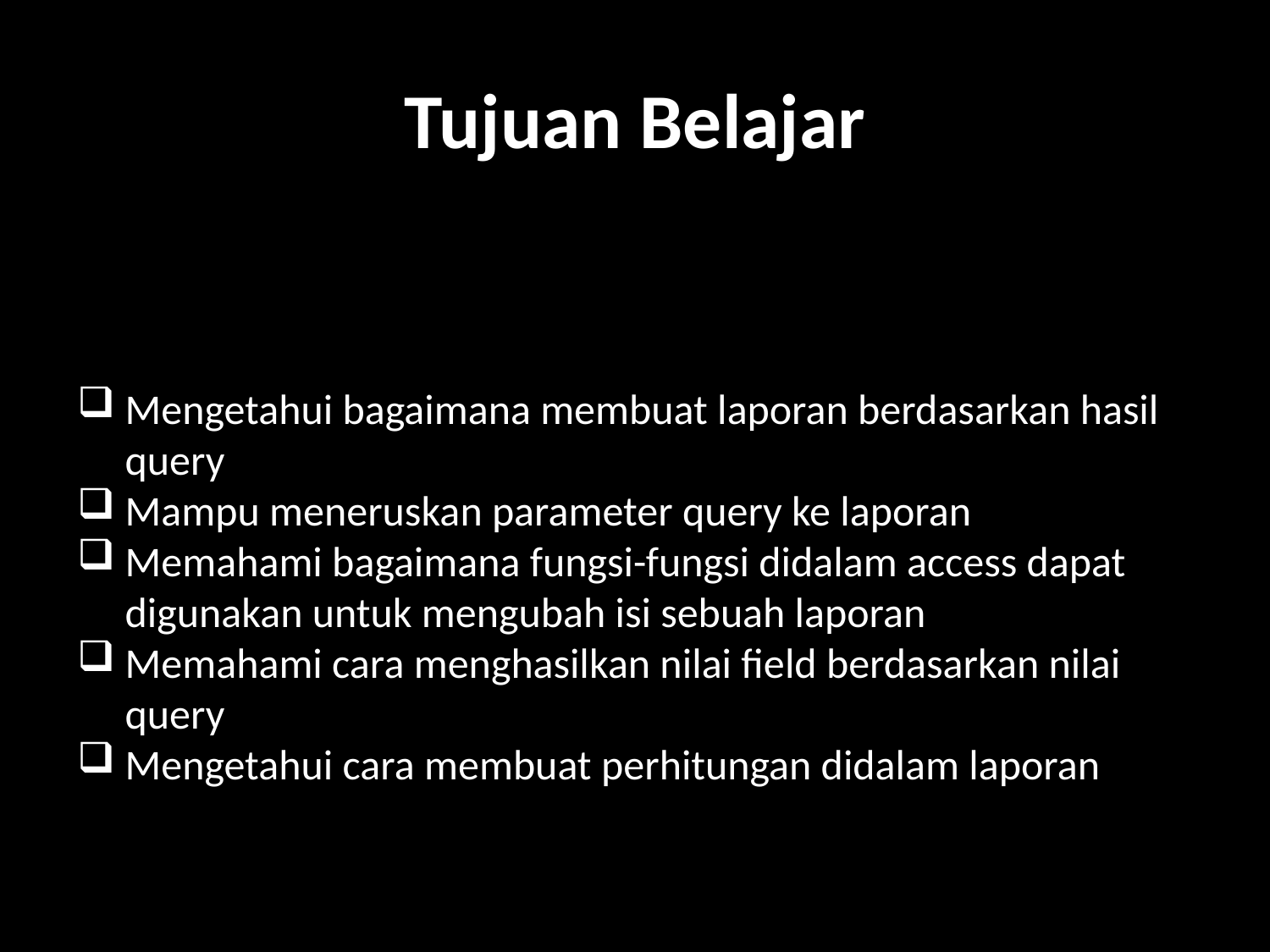

# Tujuan Belajar

Mengetahui bagaimana membuat laporan berdasarkan hasil query
Mampu meneruskan parameter query ke laporan
Memahami bagaimana fungsi-fungsi didalam access dapat digunakan untuk mengubah isi sebuah laporan
Memahami cara menghasilkan nilai field berdasarkan nilai query
Mengetahui cara membuat perhitungan didalam laporan